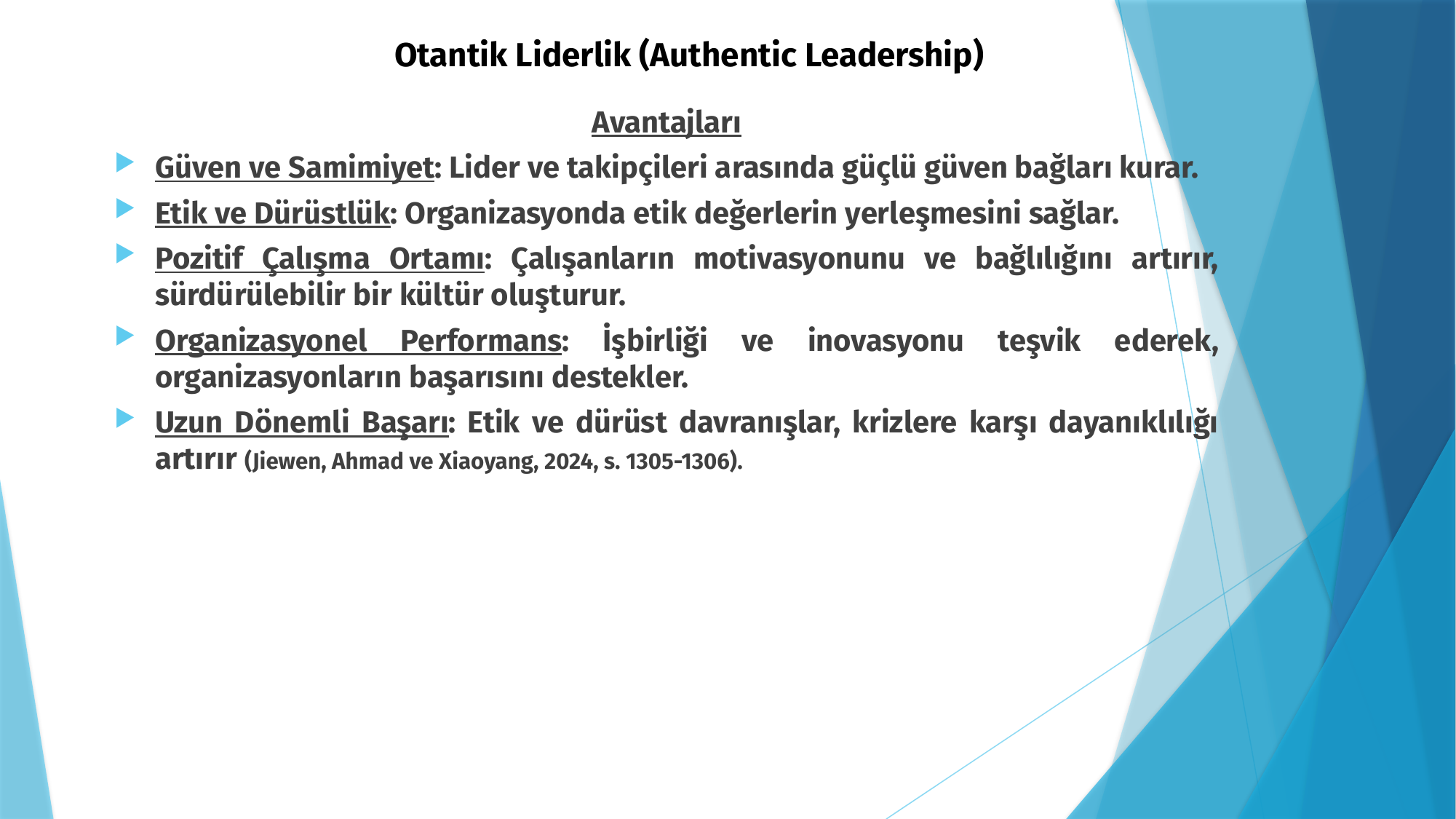

# Otantik Liderlik (Authentic Leadership)
Avantajları
Güven ve Samimiyet: Lider ve takipçileri arasında güçlü güven bağları kurar.
Etik ve Dürüstlük: Organizasyonda etik değerlerin yerleşmesini sağlar.
Pozitif Çalışma Ortamı: Çalışanların motivasyonunu ve bağlılığını artırır, sürdürülebilir bir kültür oluşturur.
Organizasyonel Performans: İşbirliği ve inovasyonu teşvik ederek, organizasyonların başarısını destekler.
Uzun Dönemli Başarı: Etik ve dürüst davranışlar, krizlere karşı dayanıklılığı artırır (Jiewen, Ahmad ve Xiaoyang, 2024, s. 1305-1306).